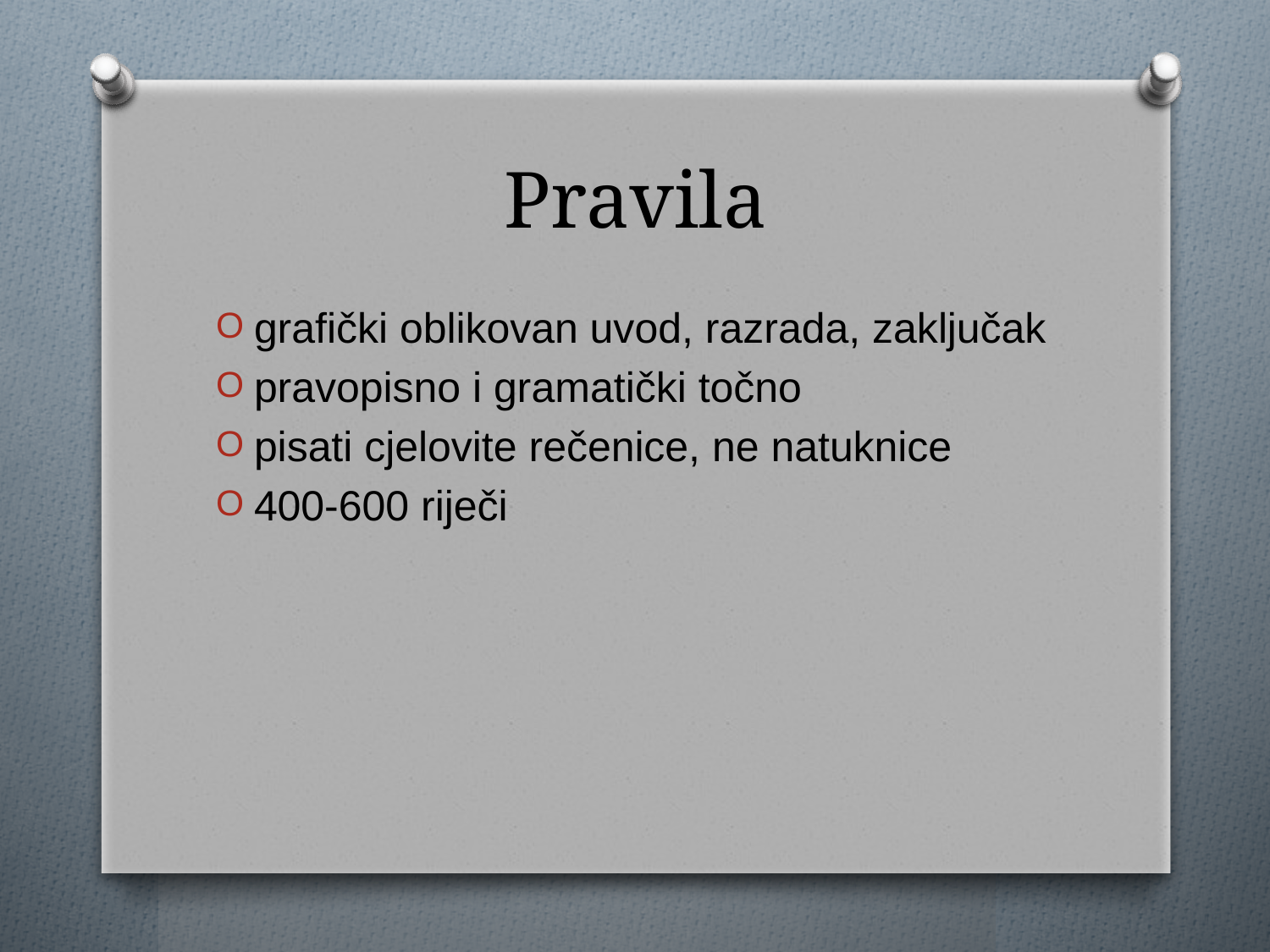

# Pravila
grafički oblikovan uvod, razrada, zaključak
pravopisno i gramatički točno
pisati cjelovite rečenice, ne natuknice
400-600 riječi